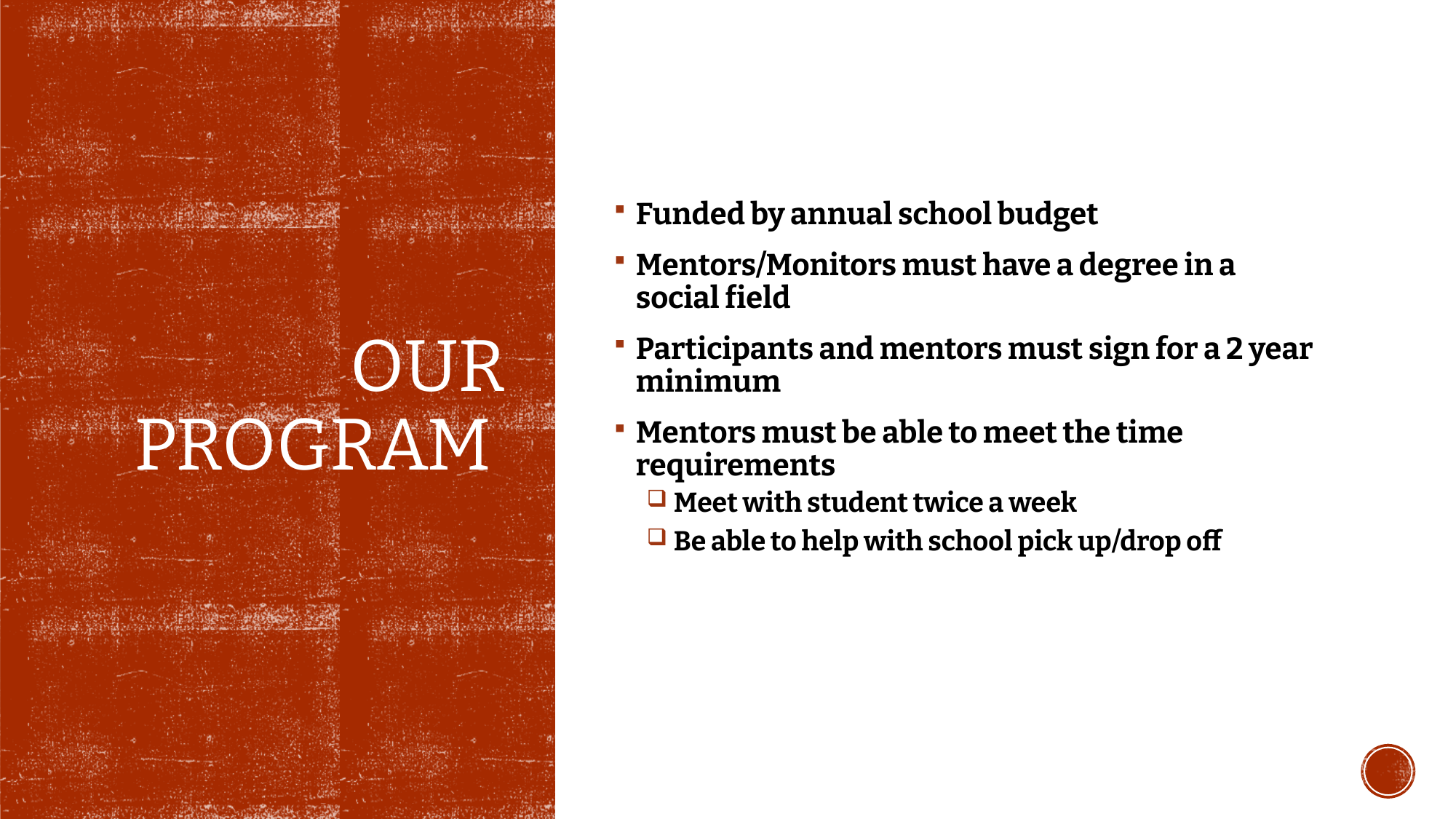

Funded by annual school budget
Mentors/Monitors must have a degree in a social field
Participants and mentors must sign for a 2 year minimum
Mentors must be able to meet the time requirements
 Meet with student twice a week
 Be able to help with school pick up/drop off

# Our program